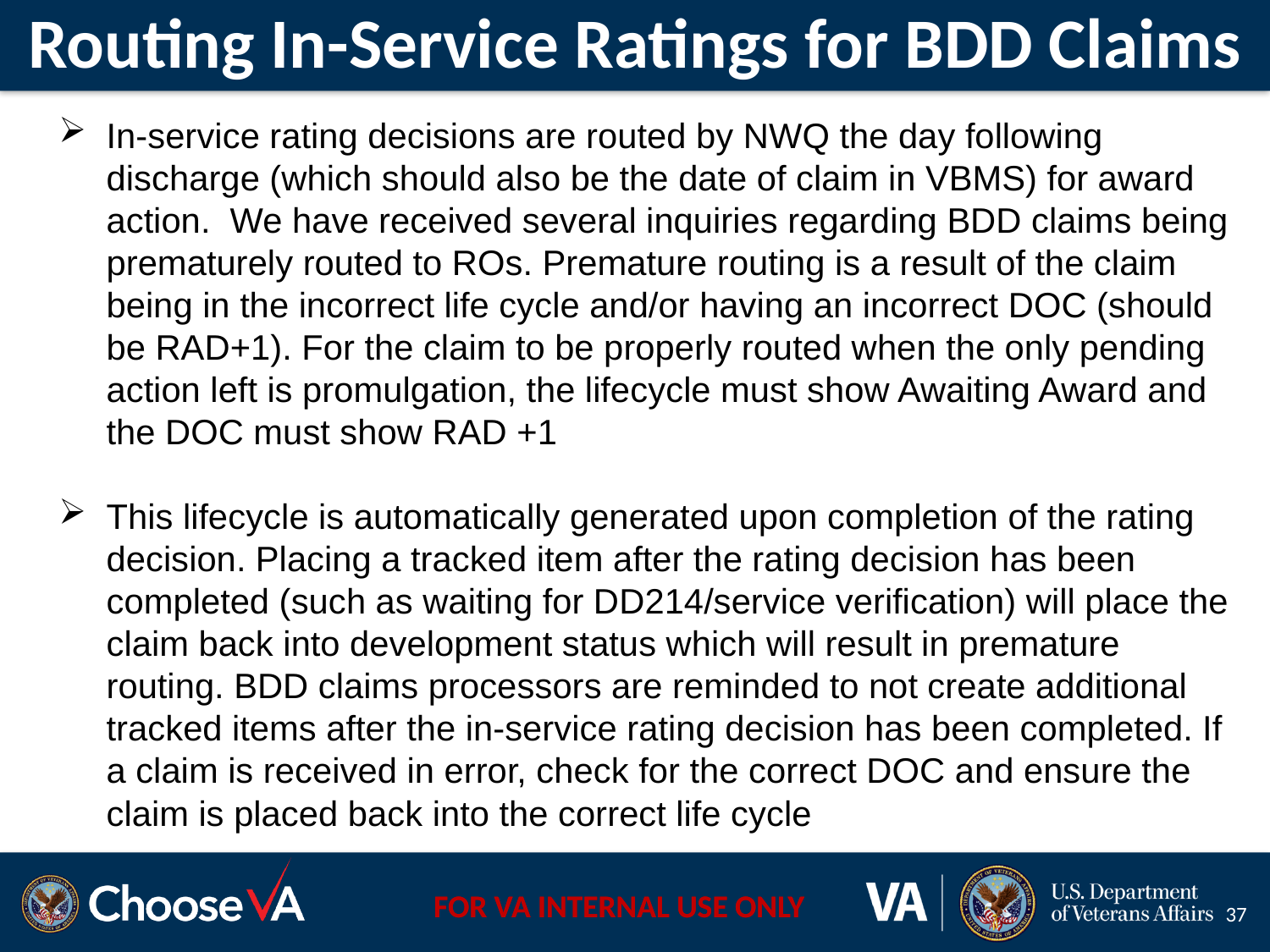

# Routing In-Service Ratings for BDD Claims
In-service rating decisions are routed by NWQ the day following discharge (which should also be the date of claim in VBMS) for award action.  We have received several inquiries regarding BDD claims being prematurely routed to ROs. Premature routing is a result of the claim being in the incorrect life cycle and/or having an incorrect DOC (should be RAD+1). For the claim to be properly routed when the only pending action left is promulgation, the lifecycle must show Awaiting Award and the DOC must show RAD +1

This lifecycle is automatically generated upon completion of the rating decision. Placing a tracked item after the rating decision has been completed (such as waiting for DD214/service verification) will place the claim back into development status which will result in premature routing. BDD claims processors are reminded to not create additional tracked items after the in-service rating decision has been completed. If a claim is received in error, check for the correct DOC and ensure the claim is placed back into the correct life cycle
37